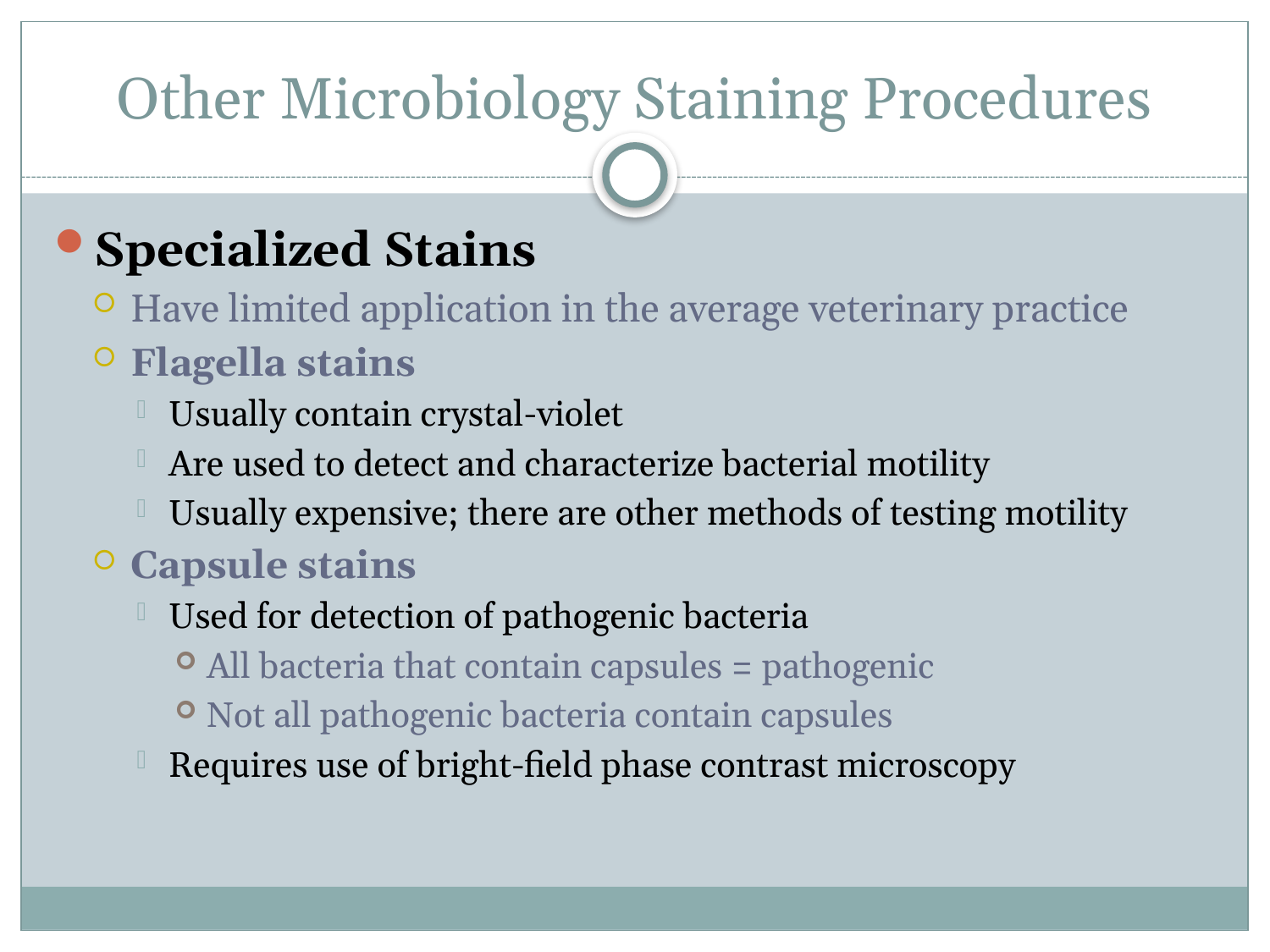

# Other Microbiology Staining Procedures
Specialized Stains
Have limited application in the average veterinary practice
Flagella stains
Usually contain crystal-violet
Are used to detect and characterize bacterial motility
Usually expensive; there are other methods of testing motility
Capsule stains
Used for detection of pathogenic bacteria
All bacteria that contain capsules = pathogenic
Not all pathogenic bacteria contain capsules
Requires use of bright-field phase contrast microscopy